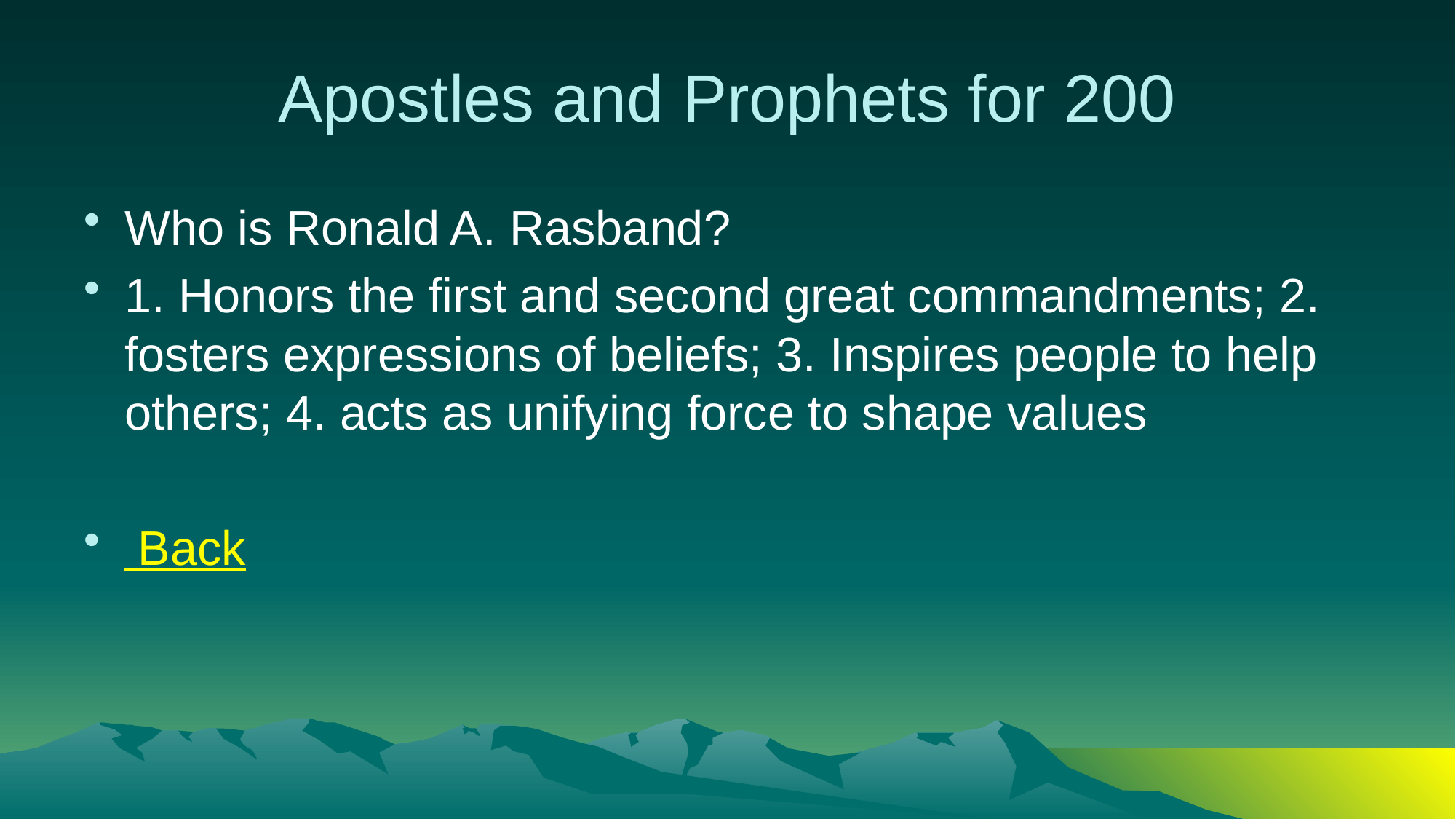

# Apostles and Prophets for 200
Who is Ronald A. Rasband?
1. Honors the first and second great commandments; 2. fosters expressions of beliefs; 3. Inspires people to help others; 4. acts as unifying force to shape values

 Back